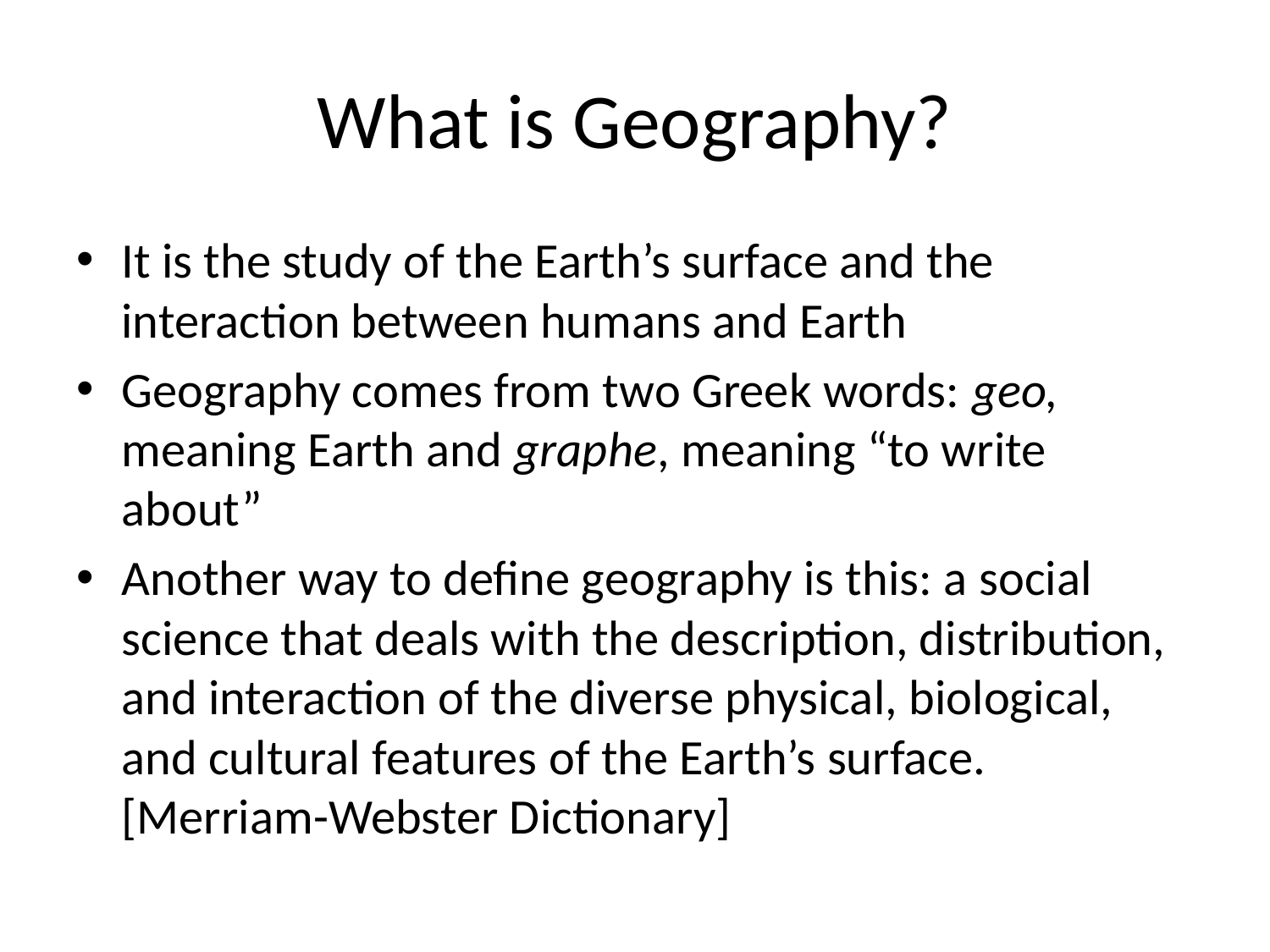

# What is Geography?
It is the study of the Earth’s surface and the interaction between humans and Earth
Geography comes from two Greek words: geo, meaning Earth and graphe, meaning “to write about”
Another way to define geography is this: a social science that deals with the description, distribution, and interaction of the diverse physical, biological, and cultural features of the Earth’s surface. 		[Merriam-Webster Dictionary]